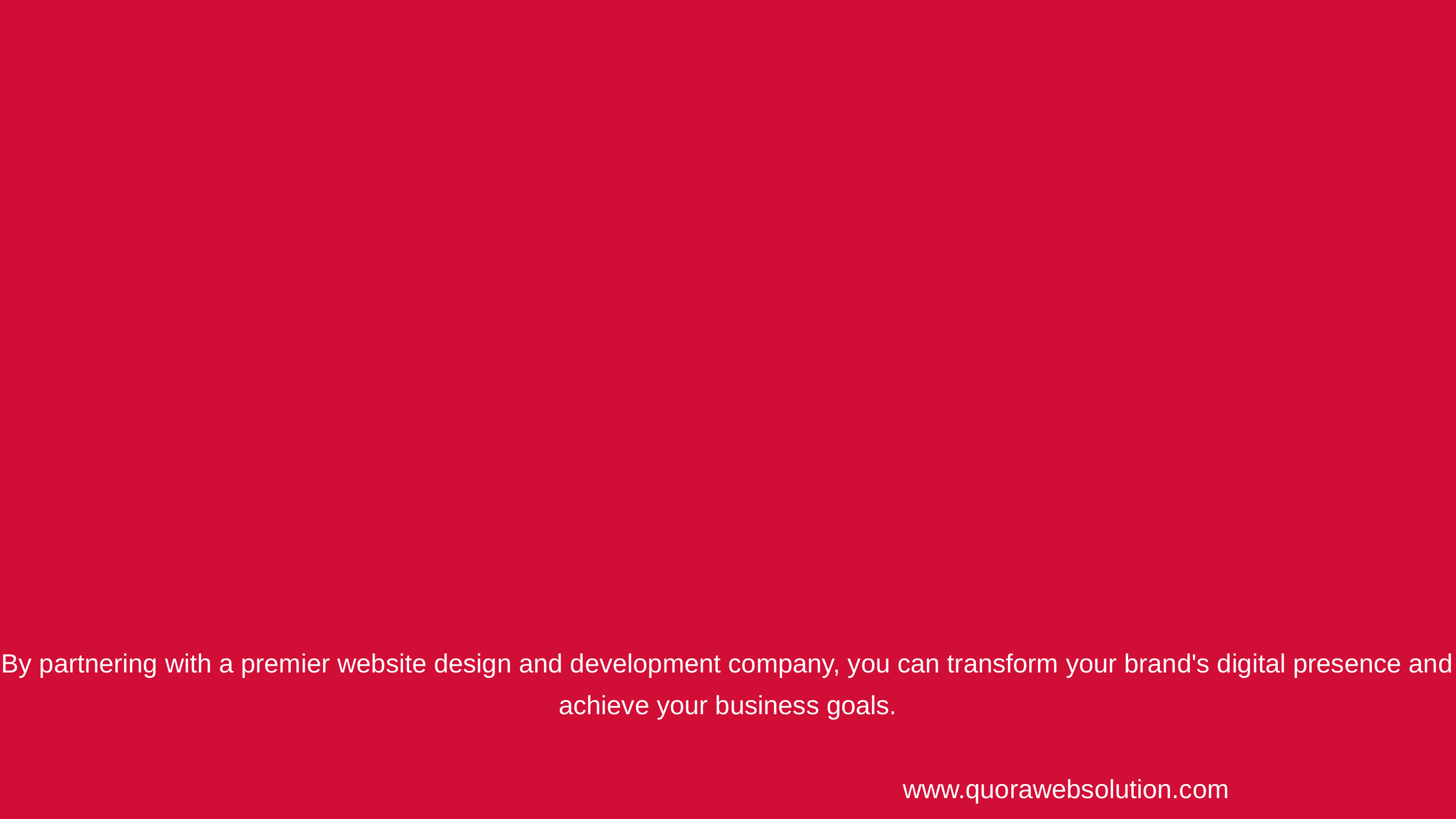

By partnering with a premier website design and development company, you can transform your brand's digital presence and achieve your business goals.
www.quorawebsolution.com